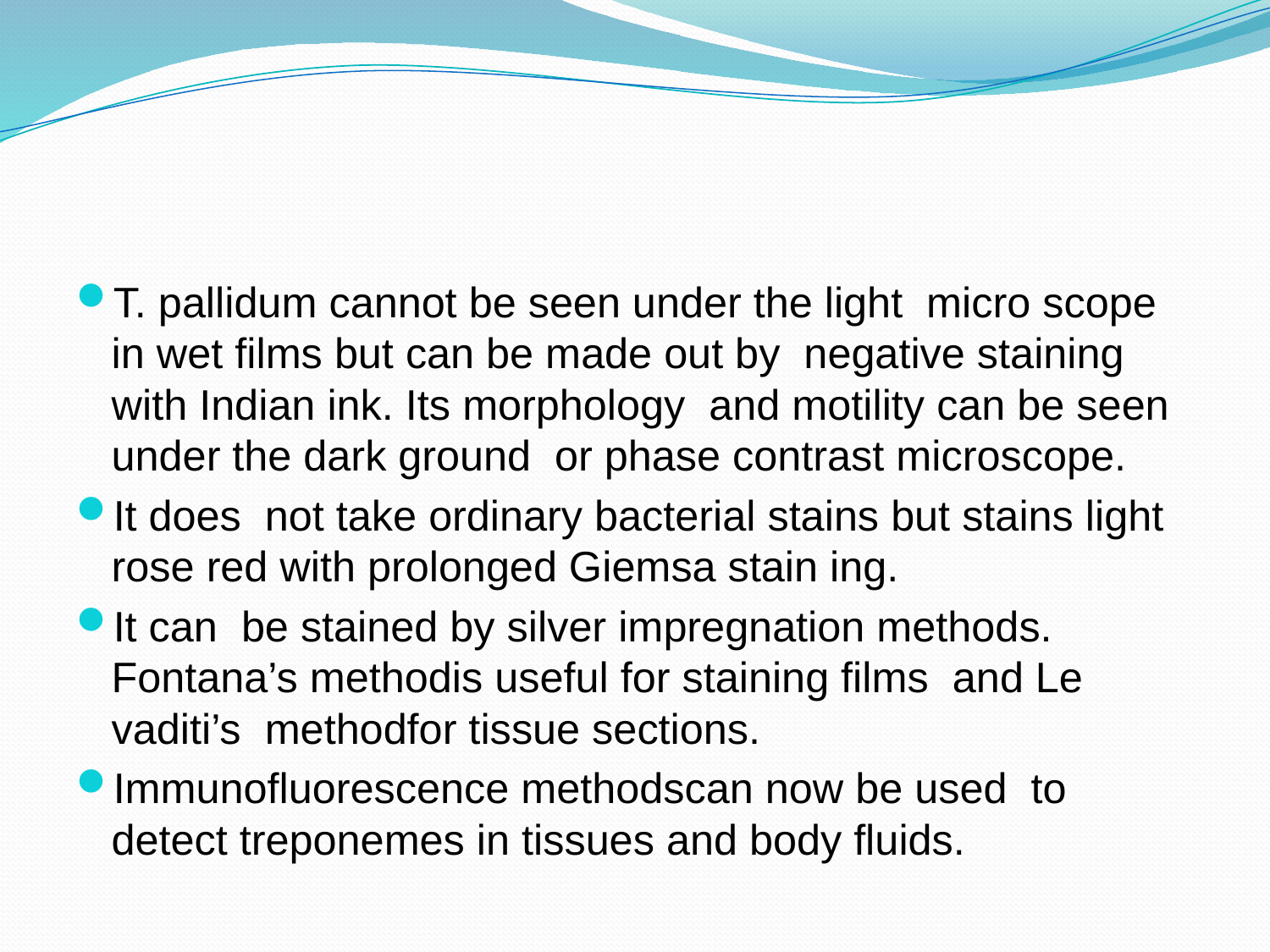

#
T. pallidum cannot be seen under the light  micro scope in wet films but can be made out by  negative staining with Indian ink. Its morphology  and motility can be seen under the dark ground  or phase contrast microscope.
It does  not take ordinary bacterial stains but stains light  rose red with prolonged Giemsa stain ing.
It can  be stained by silver impregnation methods. Fontana’s methodis useful for staining films  and Le vaditi’s  methodfor tissue sections.
Immunofluorescence methodscan now be used  to detect treponemes in tissues and body fluids.